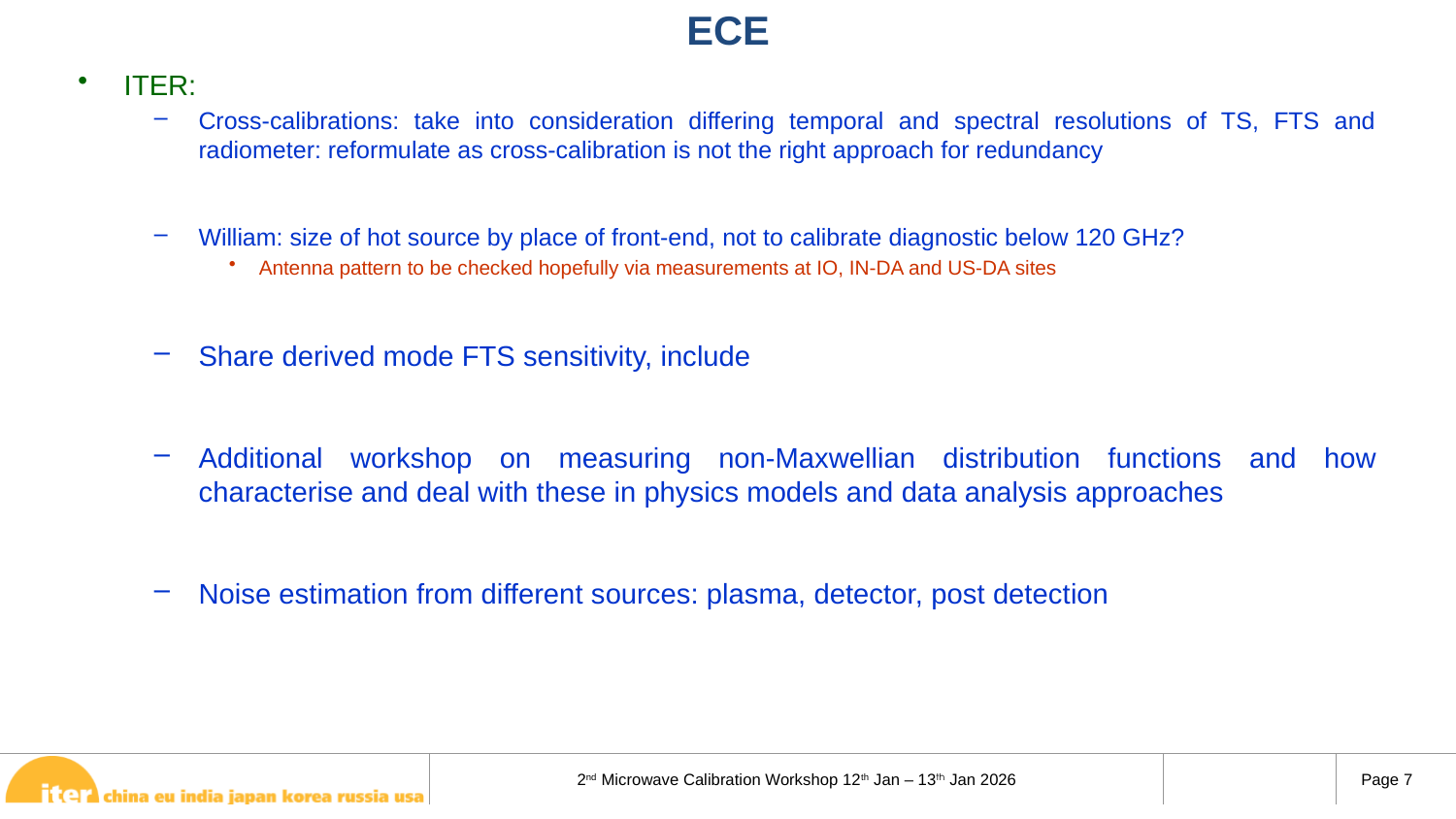

# ECE
ITER:
Cross-calibrations: take into consideration differing temporal and spectral resolutions of TS, FTS and radiometer: reformulate as cross-calibration is not the right approach for redundancy

William: size of hot source by place of front-end, not to calibrate diagnostic below 120 GHz?
Antenna pattern to be checked hopefully via measurements at IO, IN-DA and US-DA sites

Share derived mode FTS sensitivity, include

Additional workshop on measuring non-Maxwellian distribution functions and how characterise and deal with these in physics models and data analysis approaches

Noise estimation from different sources: plasma, detector, post detection